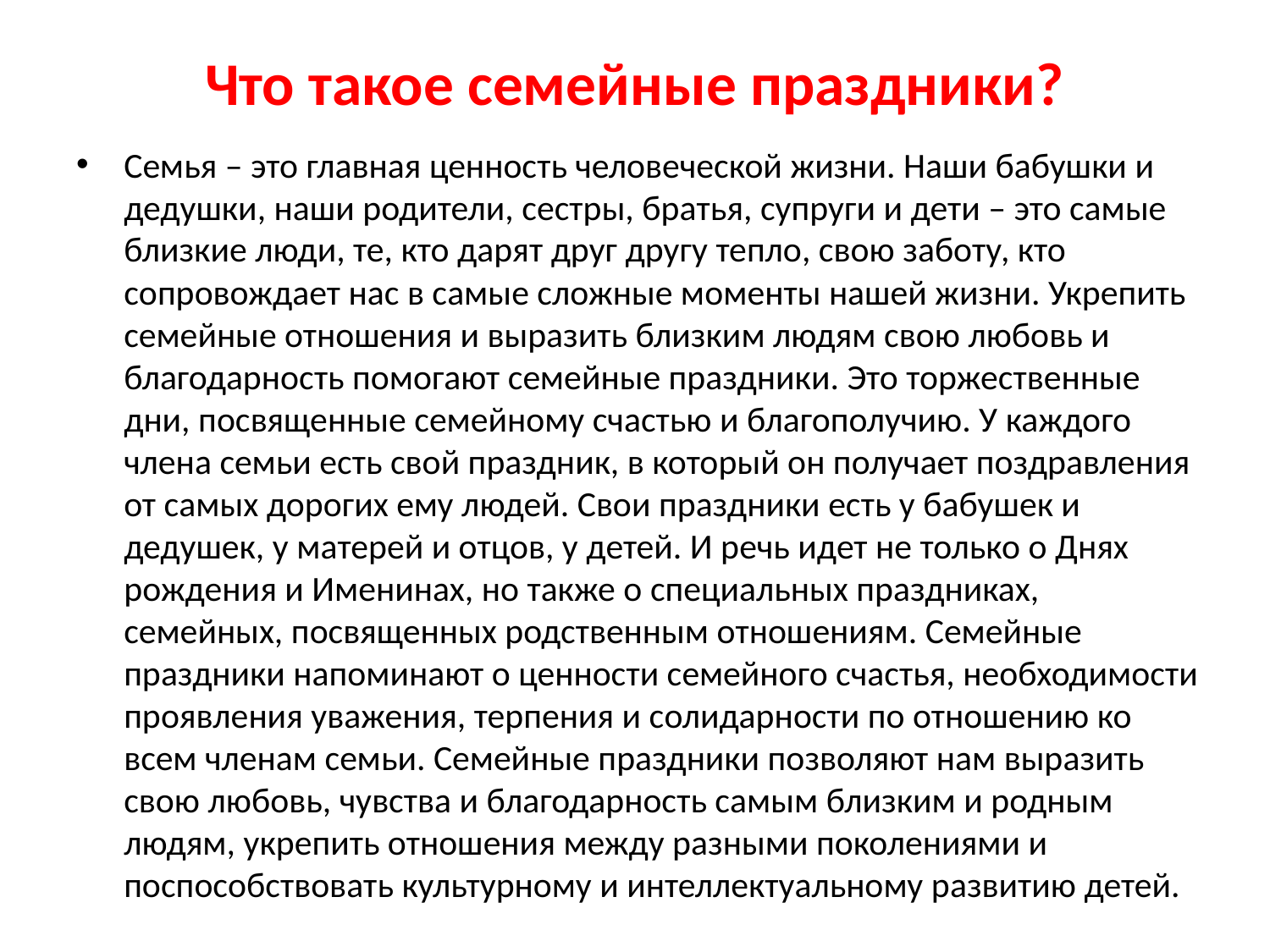

# Что такое семейные праздники?
Семья – это главная ценность человеческой жизни. Наши бабушки и дедушки, наши родители, сестры, братья, супруги и дети – это самые близкие люди, те, кто дарят друг другу тепло, свою заботу, кто сопровождает нас в самые сложные моменты нашей жизни. Укрепить семейные отношения и выразить близким людям свою любовь и благодарность помогают семейные праздники. Это торжественные дни, посвященные семейному счастью и благополучию. У каждого члена семьи есть свой праздник, в который он получает поздравления от самых дорогих ему людей. Свои праздники есть у бабушек и дедушек, у матерей и отцов, у детей. И речь идет не только о Днях рождения и Именинах, но также о специальных праздниках, семейных, посвященных родственным отношениям. Семейные праздники напоминают о ценности семейного счастья, необходимости проявления уважения, терпения и солидарности по отношению ко всем членам семьи. Семейные праздники позволяют нам выразить свою любовь, чувства и благодарность самым близким и родным людям, укрепить отношения между разными поколениями и поспособствовать культурному и интеллектуальному развитию детей.